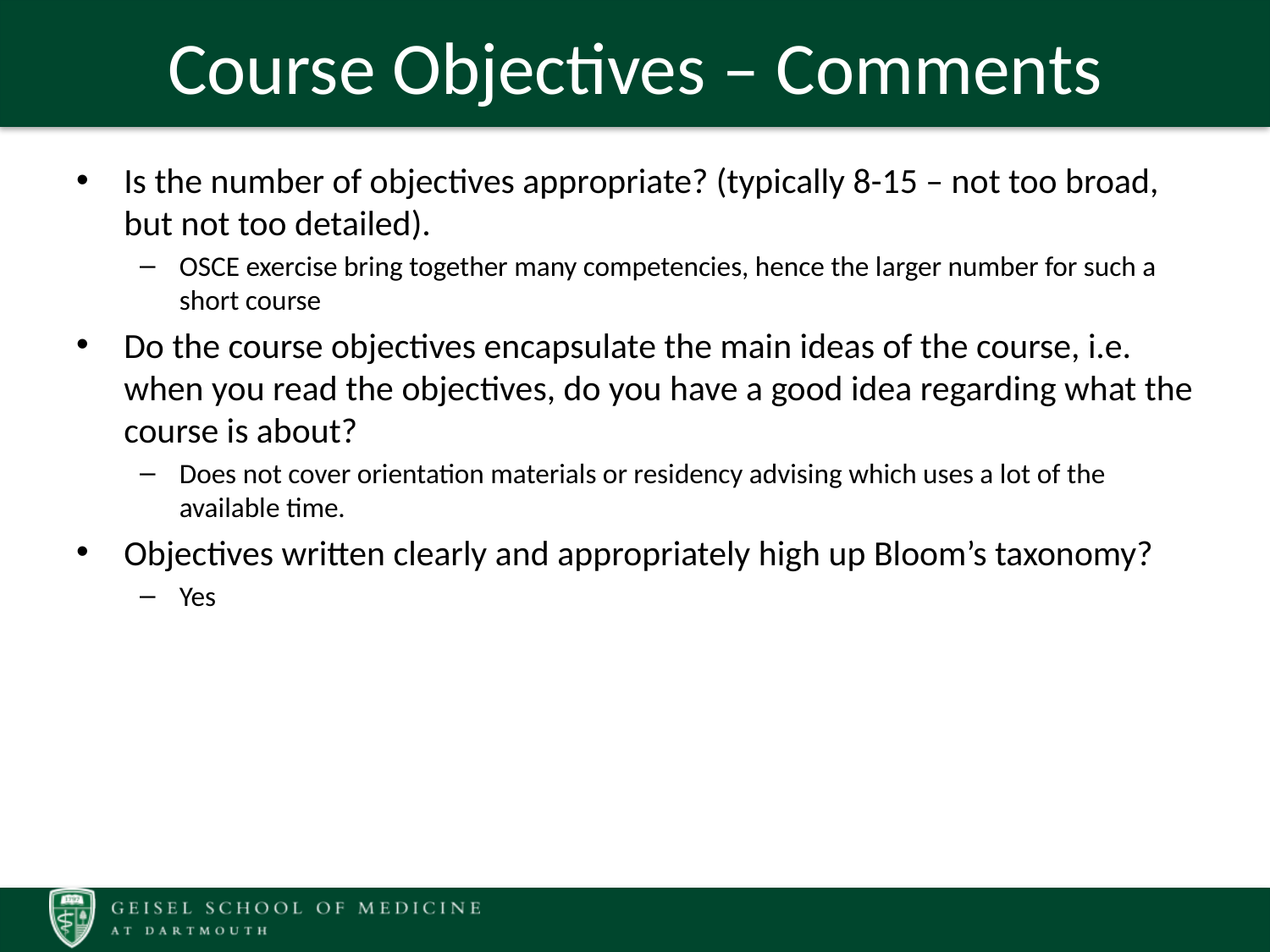

# Course Objectives – Comments
Is the number of objectives appropriate? (typically 8-15 – not too broad, but not too detailed).
OSCE exercise bring together many competencies, hence the larger number for such a short course
Do the course objectives encapsulate the main ideas of the course, i.e. when you read the objectives, do you have a good idea regarding what the course is about?
Does not cover orientation materials or residency advising which uses a lot of the available time.
Objectives written clearly and appropriately high up Bloom’s taxonomy?
Yes